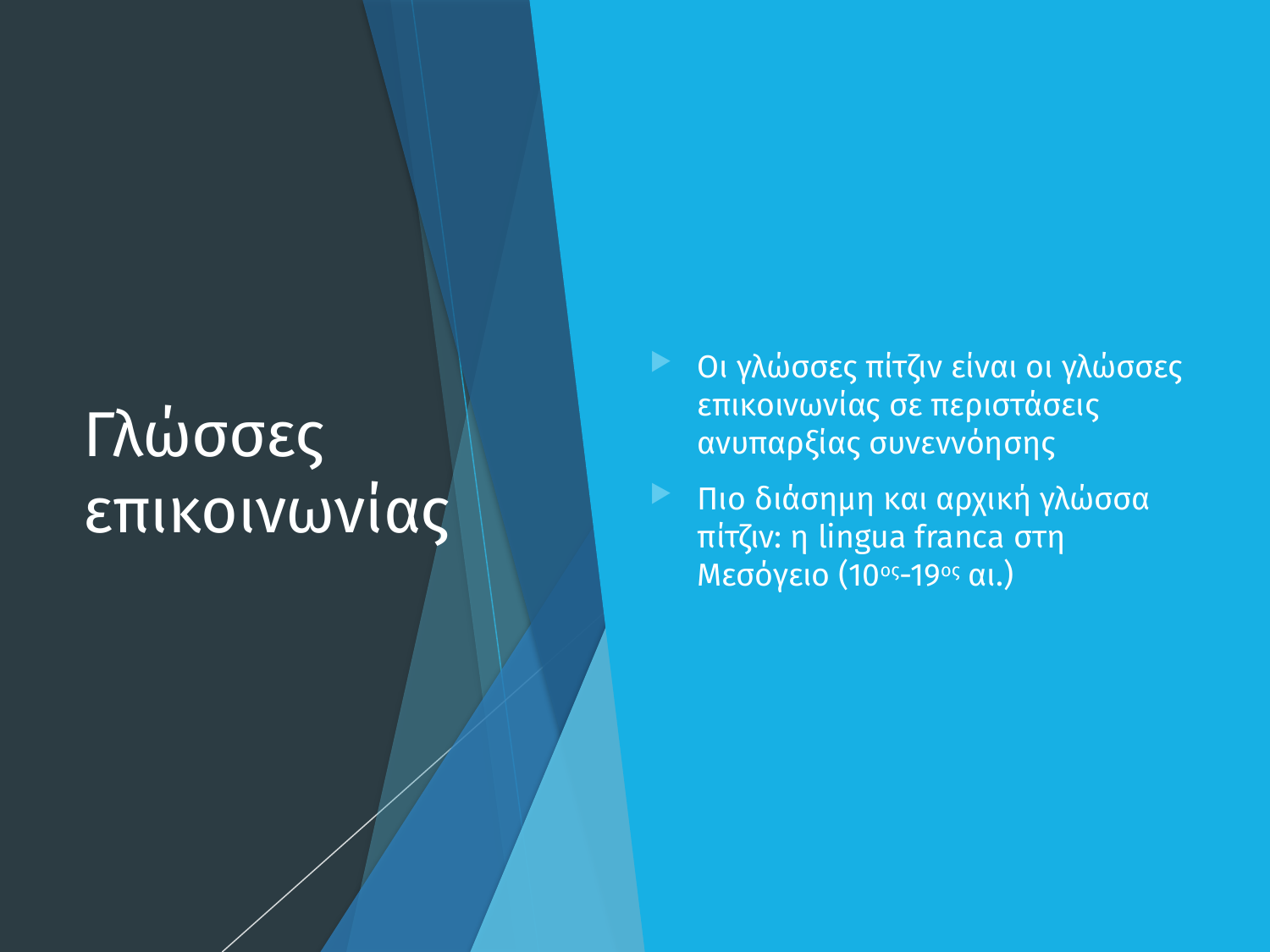

# Γλώσσες επικοινωνίας
Οι γλώσσες πίτζιν είναι οι γλώσσες επικοινωνίας σε περιστάσεις ανυπαρξίας συνεννόησης
Πιο διάσημη και αρχική γλώσσα πίτζιν: η lingua franca στη Μεσόγειο (10ος-19ος αι.)